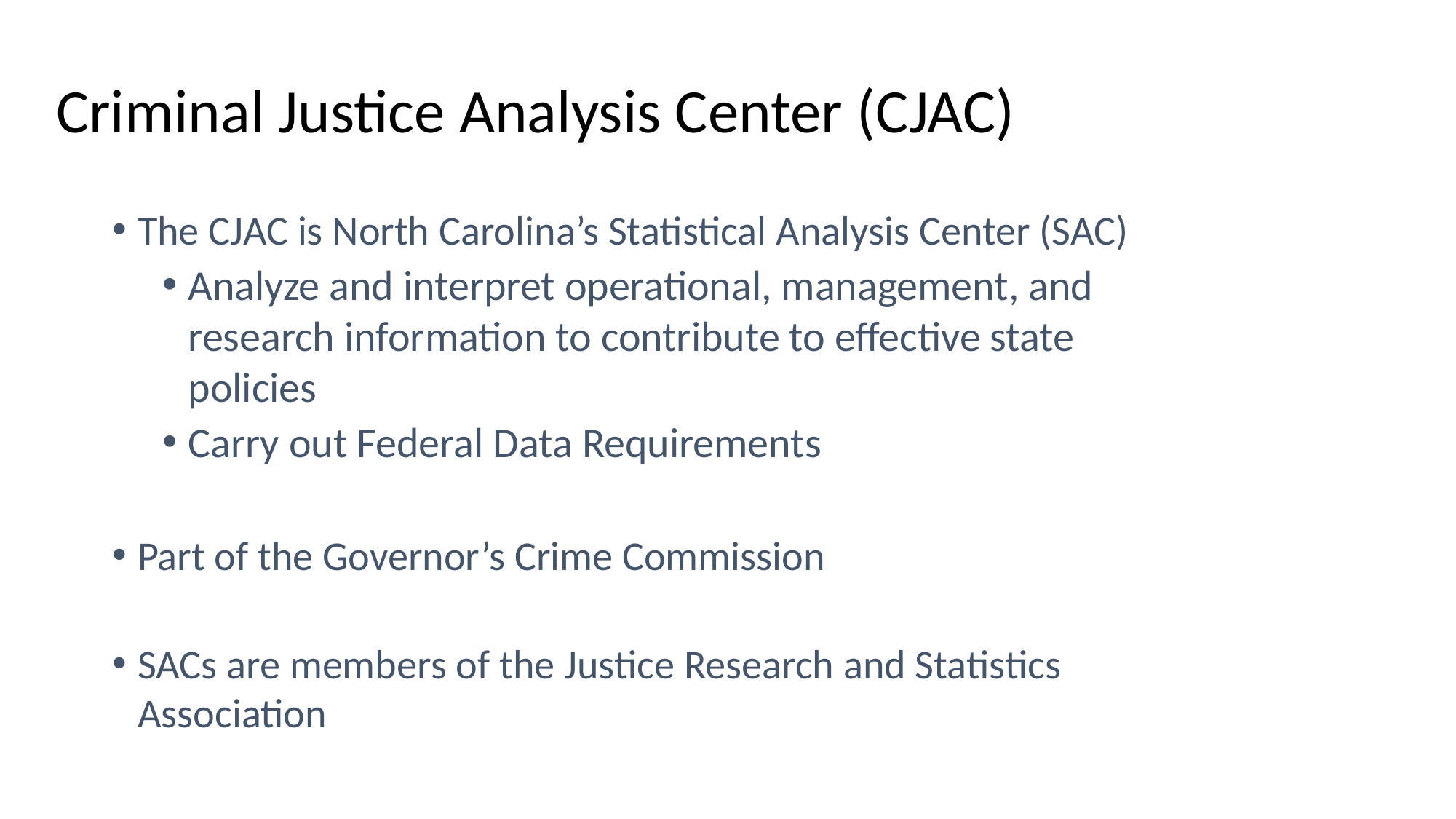

Criminal Justice Analysis Center (CJAC)
The CJAC is North Carolina’s Statistical Analysis Center (SAC)
Analyze and interpret operational, management, and research information to contribute to effective state policies
Carry out Federal Data Requirements

Part of the Governor’s Crime Commission

SACs are members of the Justice Research and Statistics Association